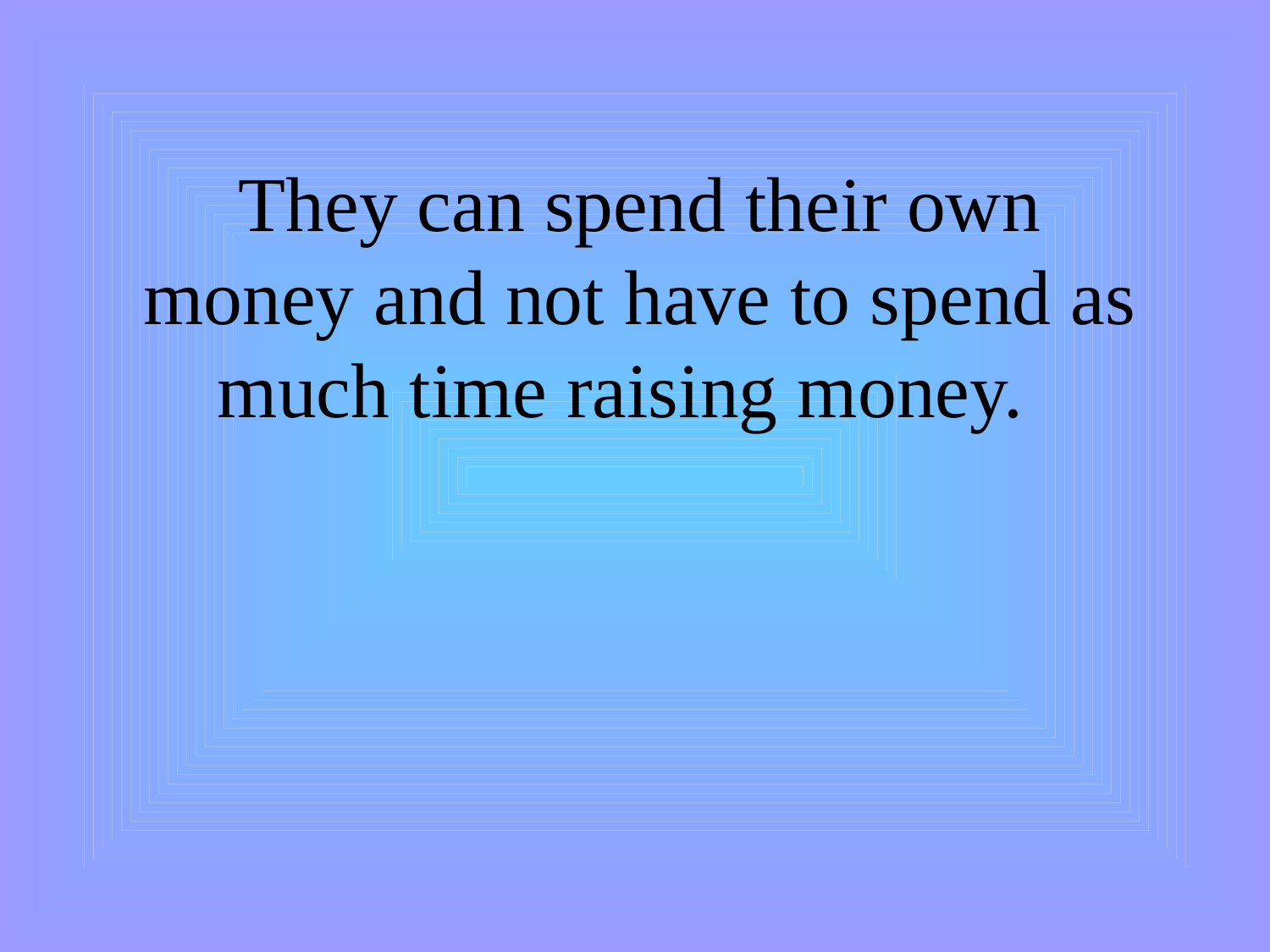

They can spend their own money and not have to spend as much time raising money.